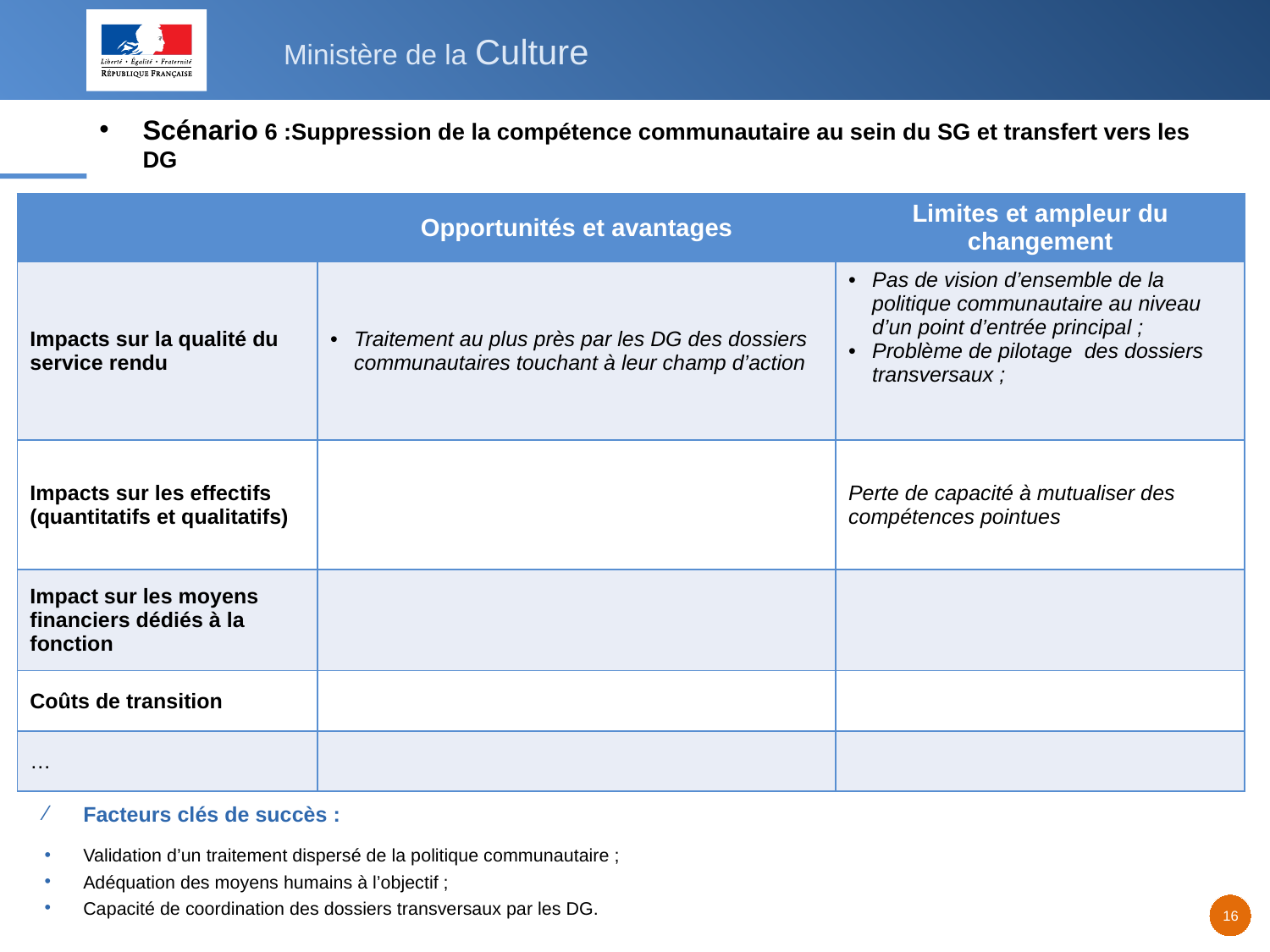

# Scénario 6 :Suppression de la compétence communautaire au sein du SG et transfert vers les DG
|  | Opportunités et avantages | Limites et ampleur du changement |
| --- | --- | --- |
| Impacts sur la qualité du service rendu | Traitement au plus près par les DG des dossiers communautaires touchant à leur champ d’action | Pas de vision d’ensemble de la politique communautaire au niveau d’un point d’entrée principal ; Problème de pilotage des dossiers transversaux ; |
| Impacts sur les effectifs (quantitatifs et qualitatifs) |  | Perte de capacité à mutualiser des compétences pointues |
| Impact sur les moyens financiers dédiés à la fonction |  |  |
| Coûts de transition |  |  |
| … |  |  |
Facteurs clés de succès :
Validation d’un traitement dispersé de la politique communautaire ;
Adéquation des moyens humains à l’objectif ;
Capacité de coordination des dossiers transversaux par les DG.